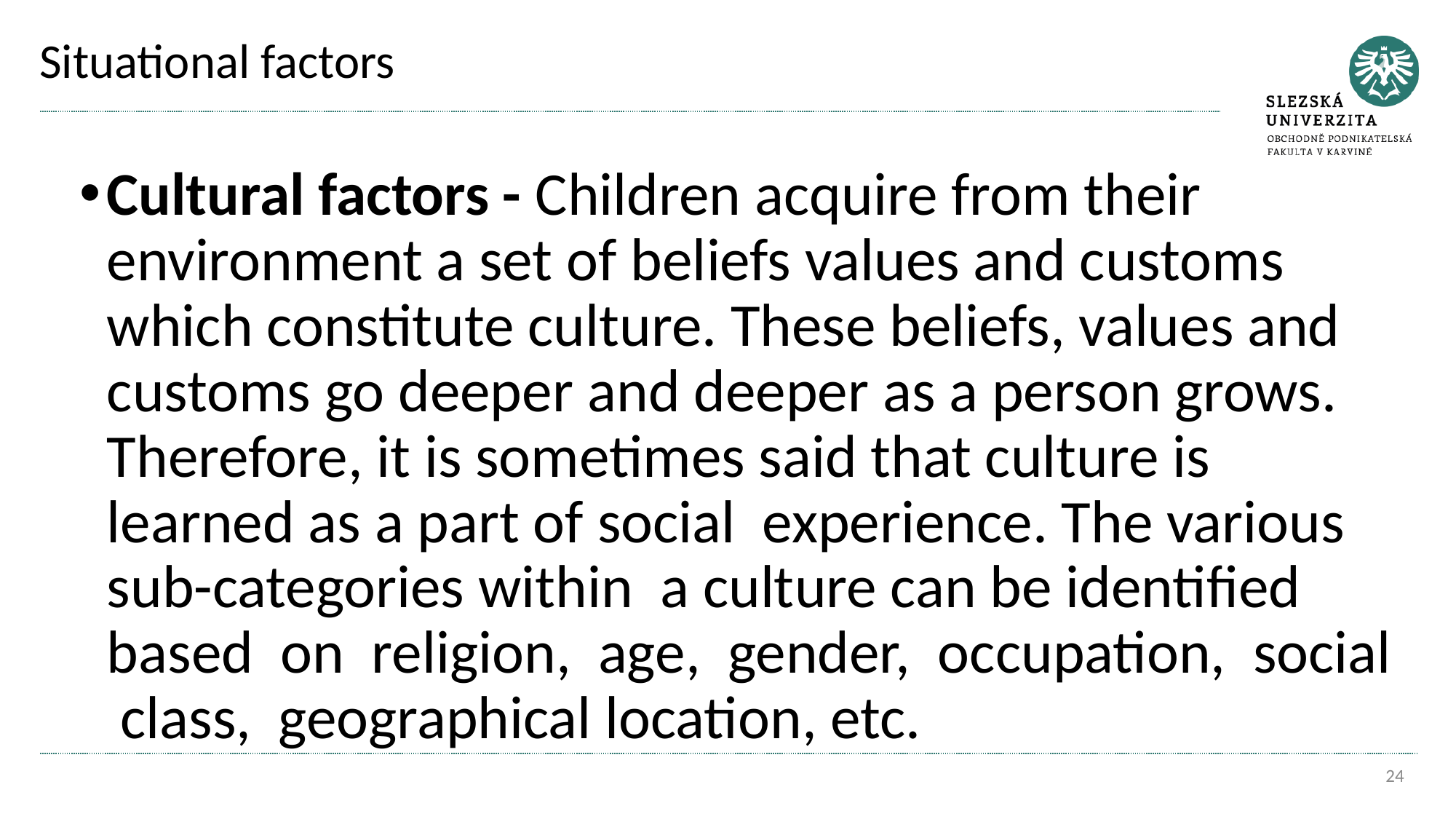

# Situational factors
Cultural factors - Children acquire from their environment a set of beliefs values and customs which constitute culture. These beliefs, values and customs go deeper and deeper as a person grows. Therefore, it is sometimes said that culture is learned as a part of social  experience. The various sub-categories within  a culture can be identified  based  on  religion,  age,  gender,  occupation,  social  class,  geographical location, etc.
24